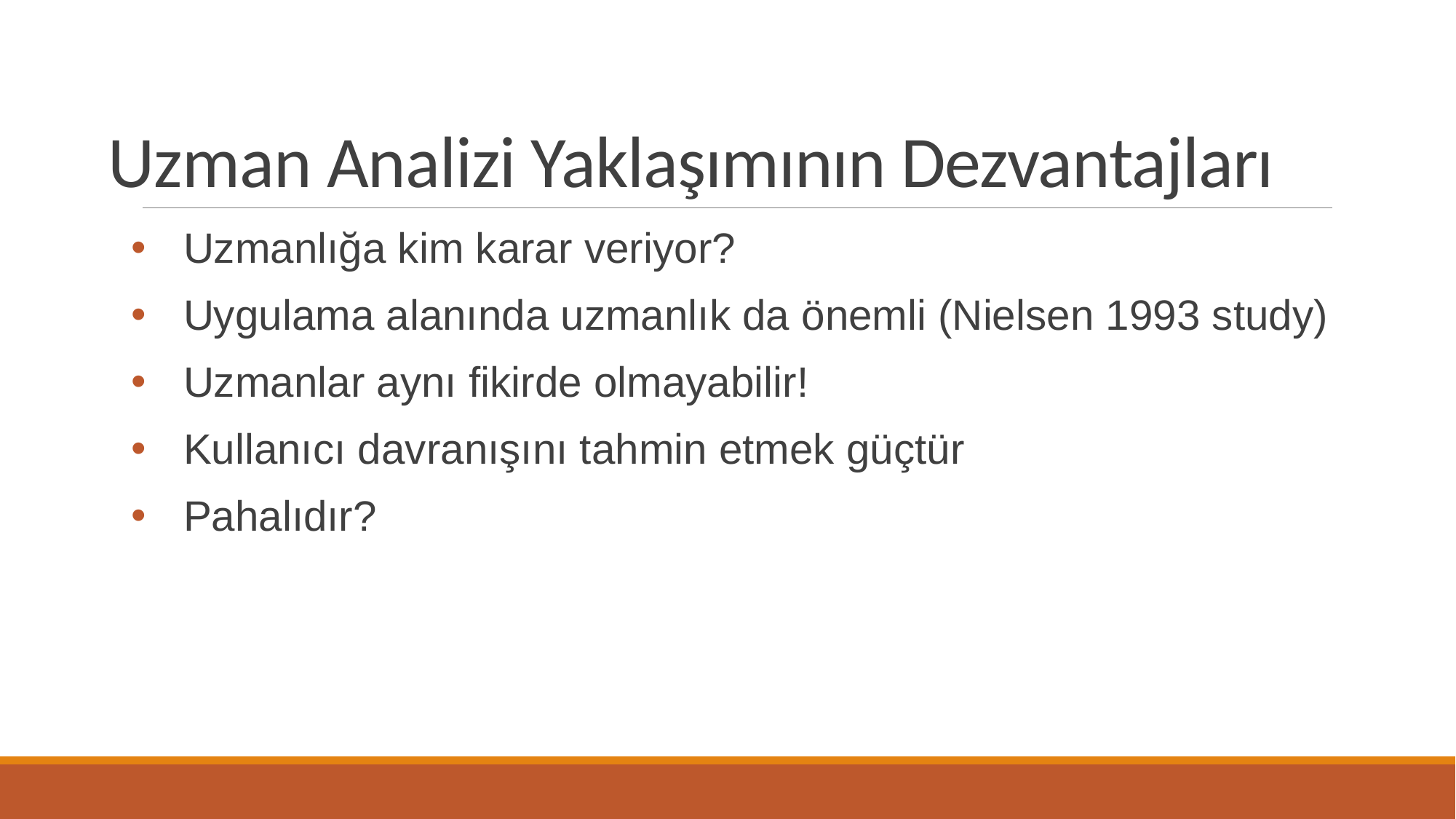

# Uzman Analizi Yaklaşımının Dezvantajları
Uzmanlığa kim karar veriyor?
Uygulama alanında uzmanlık da önemli (Nielsen 1993 study)
Uzmanlar aynı fikirde olmayabilir!
Kullanıcı davranışını tahmin etmek güçtür
Pahalıdır?